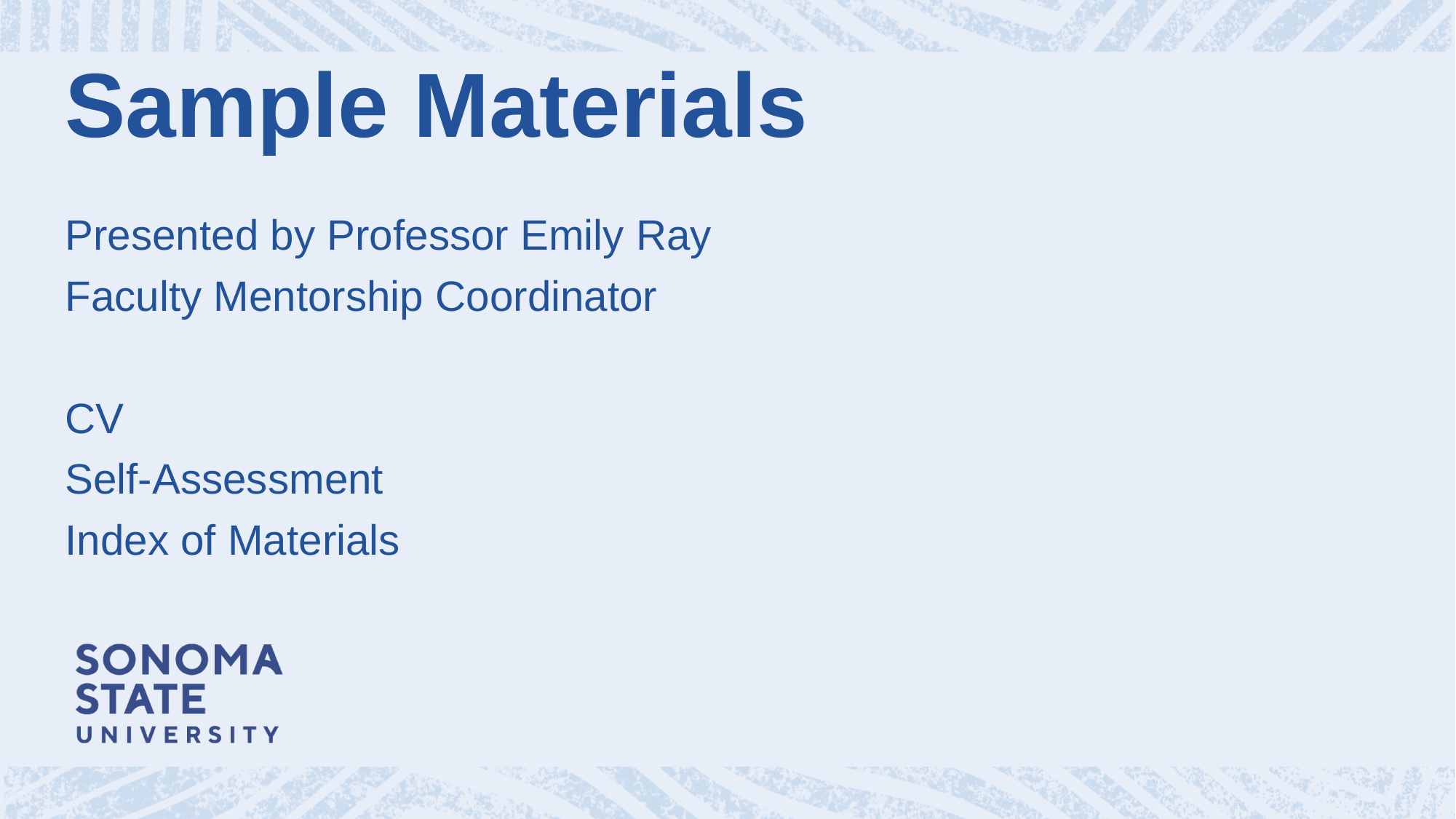

# Sample Materials
Presented by Professor Emily Ray
Faculty Mentorship Coordinator

CV
Self-Assessment
Index of Materials